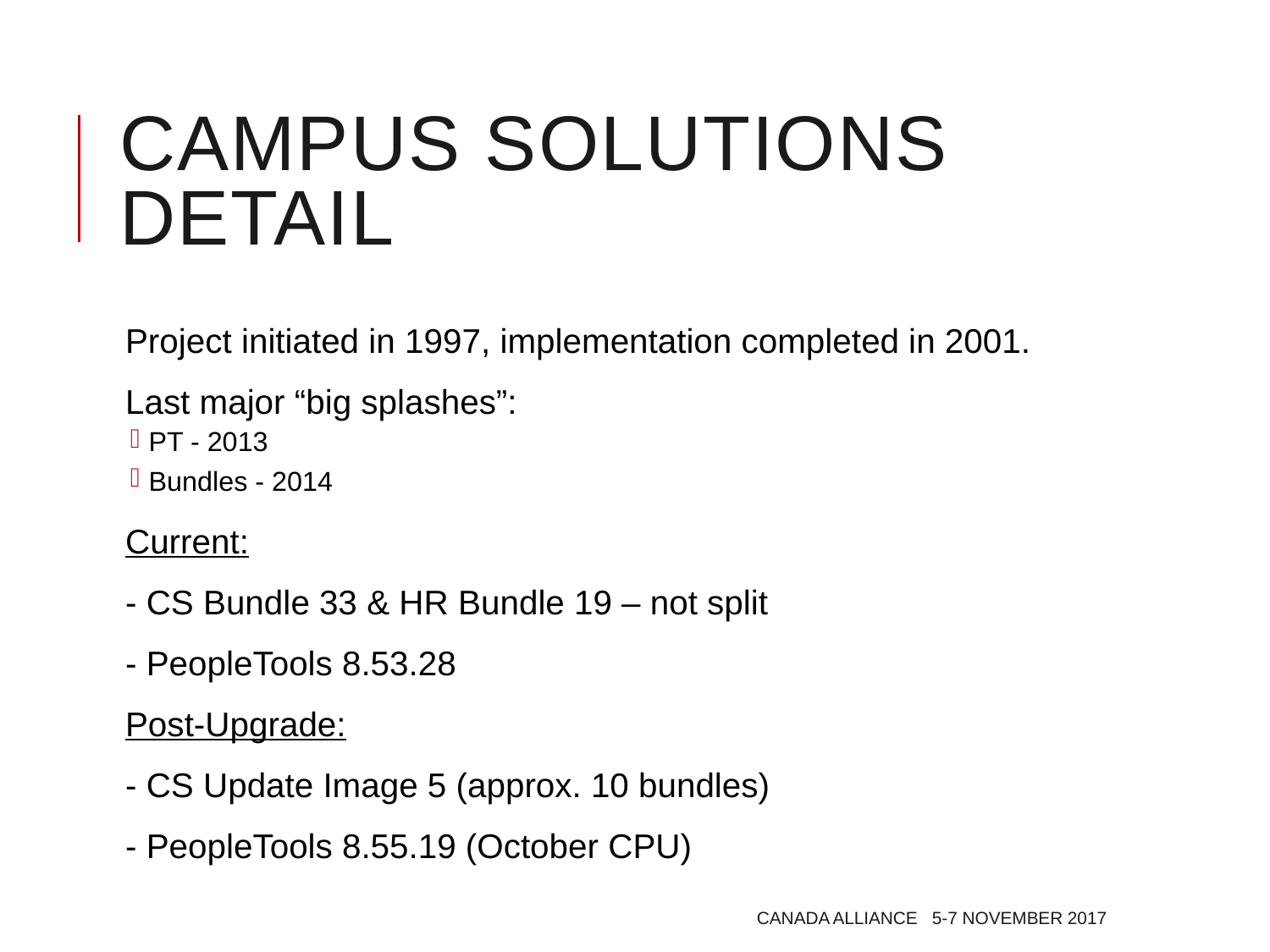

# Campus Solutions DEtail
Project initiated in 1997, implementation completed in 2001.
Last major “big splashes”:
PT - 2013
Bundles - 2014
Current:
- CS Bundle 33 & HR Bundle 19 – not split
- PeopleTools 8.53.28
Post-Upgrade:
- CS Update Image 5 (approx. 10 bundles)
- PeopleTools 8.55.19 (October CPU)

Canada Alliance   5-7 November 2017